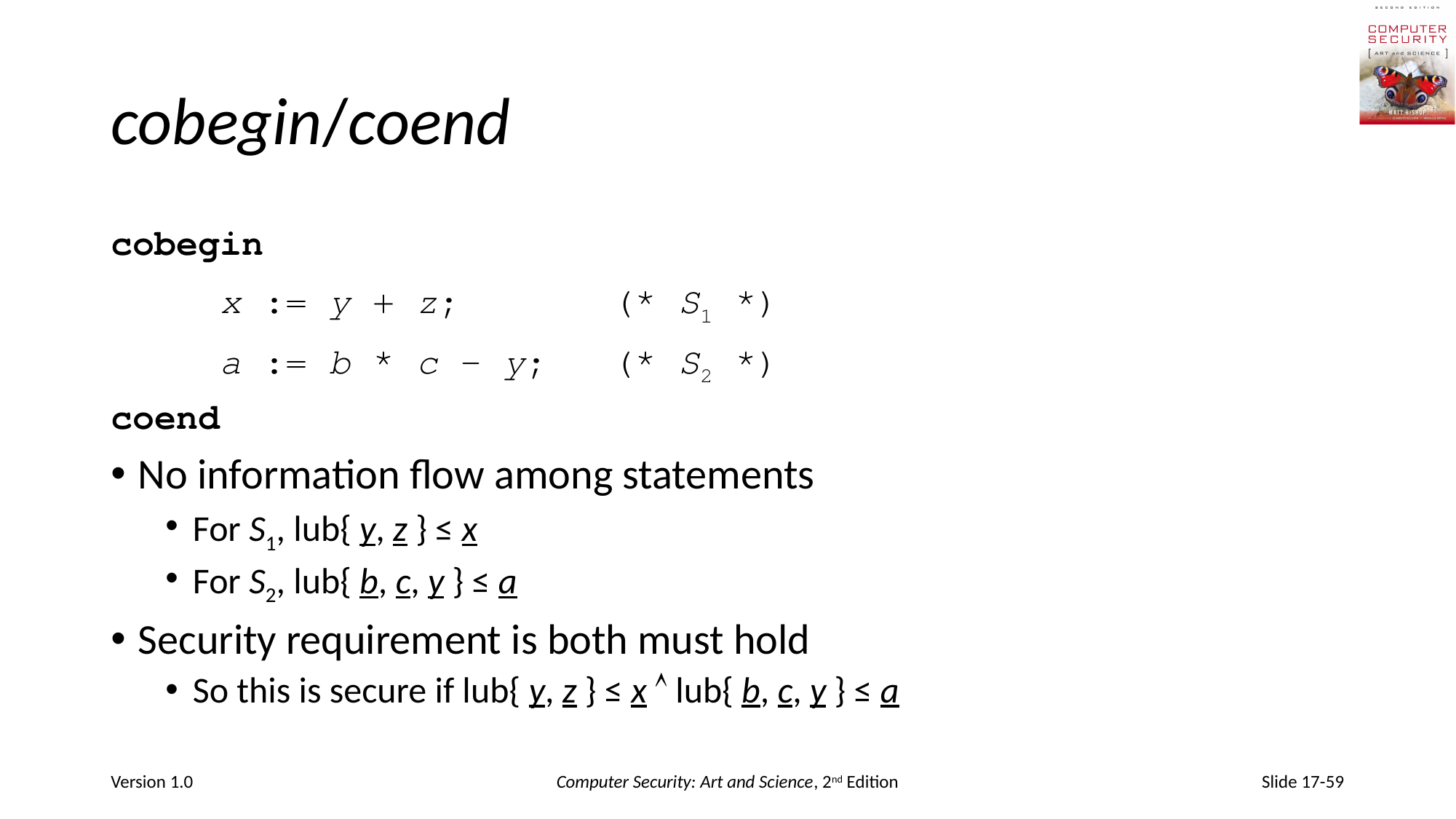

# cobegin/coend
cobegin
     x := y + z;       (* S1 *)
     a := b * c – y;   (* S2 *)
coend
No information flow among statements
For S1, lub{ y, z } ≤ x
For S2, lub{ b, c, y } ≤ a
Security requirement is both must hold
So this is secure if lub{ y, z } ≤ x ∧ lub{ b, c, y } ≤ a
Version 1.0
Computer Security: Art and Science, 2nd Edition
Slide 17-59